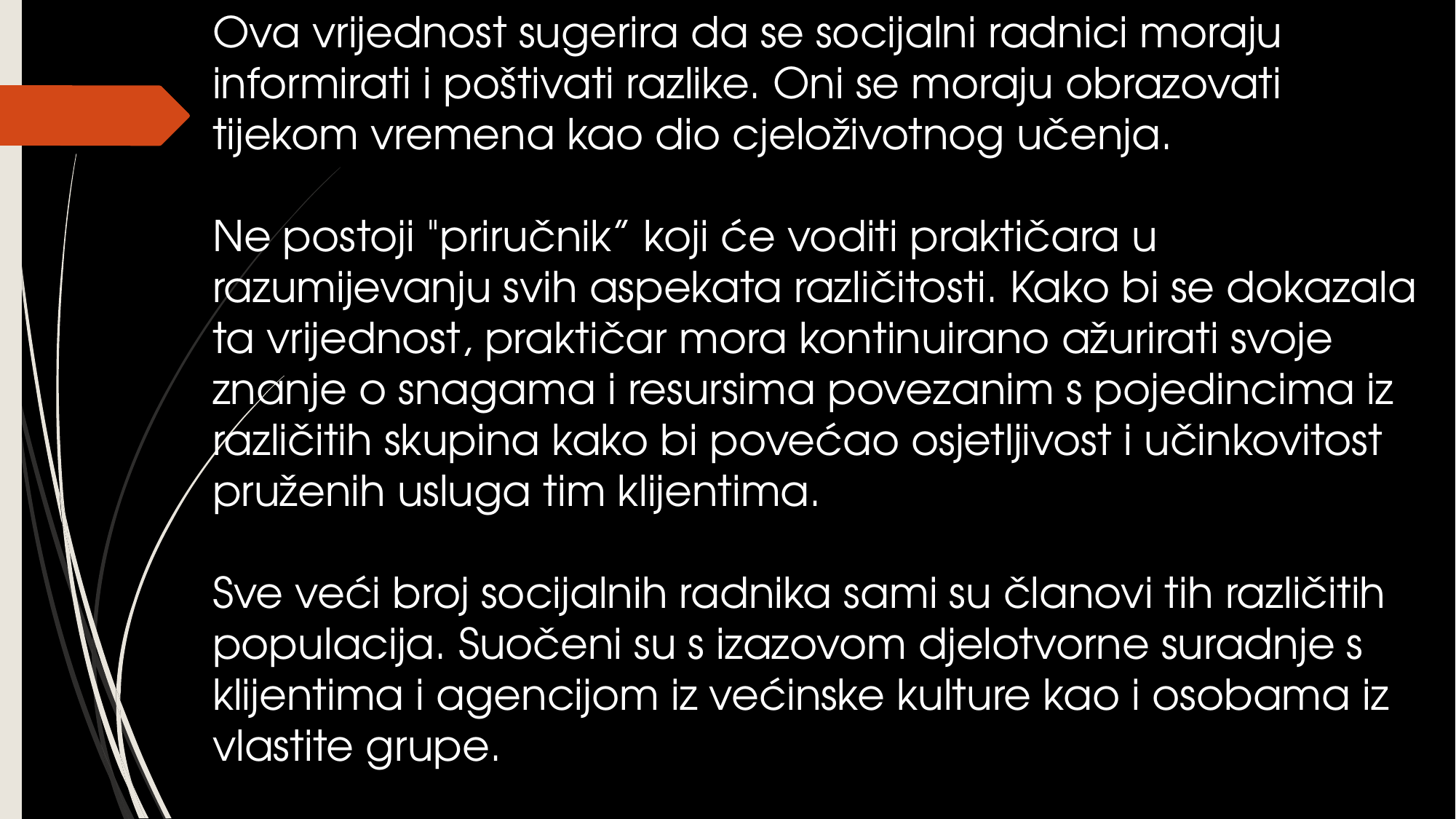

Ova vrijednost sugerira da se socijalni radnici moraju informirati i poštivati razlike. Oni se moraju obrazovati tijekom vremena kao dio cjeloživotnog učenja.

Ne postoji "priručnik” koji će voditi praktičara u razumijevanju svih aspekata različitosti. Kako bi se dokazala ta vrijednost, praktičar mora kontinuirano ažurirati svoje znanje o snagama i resursima povezanim s pojedincima iz različitih skupina kako bi povećao osjetljivost i učinkovitost pruženih usluga tim klijentima.

Sve veći broj socijalnih radnika sami su članovi tih različitih populacija. Suočeni su s izazovom djelotvorne suradnje s klijentima i agencijom iz većinske kulture kao i osobama iz vlastite grupe.